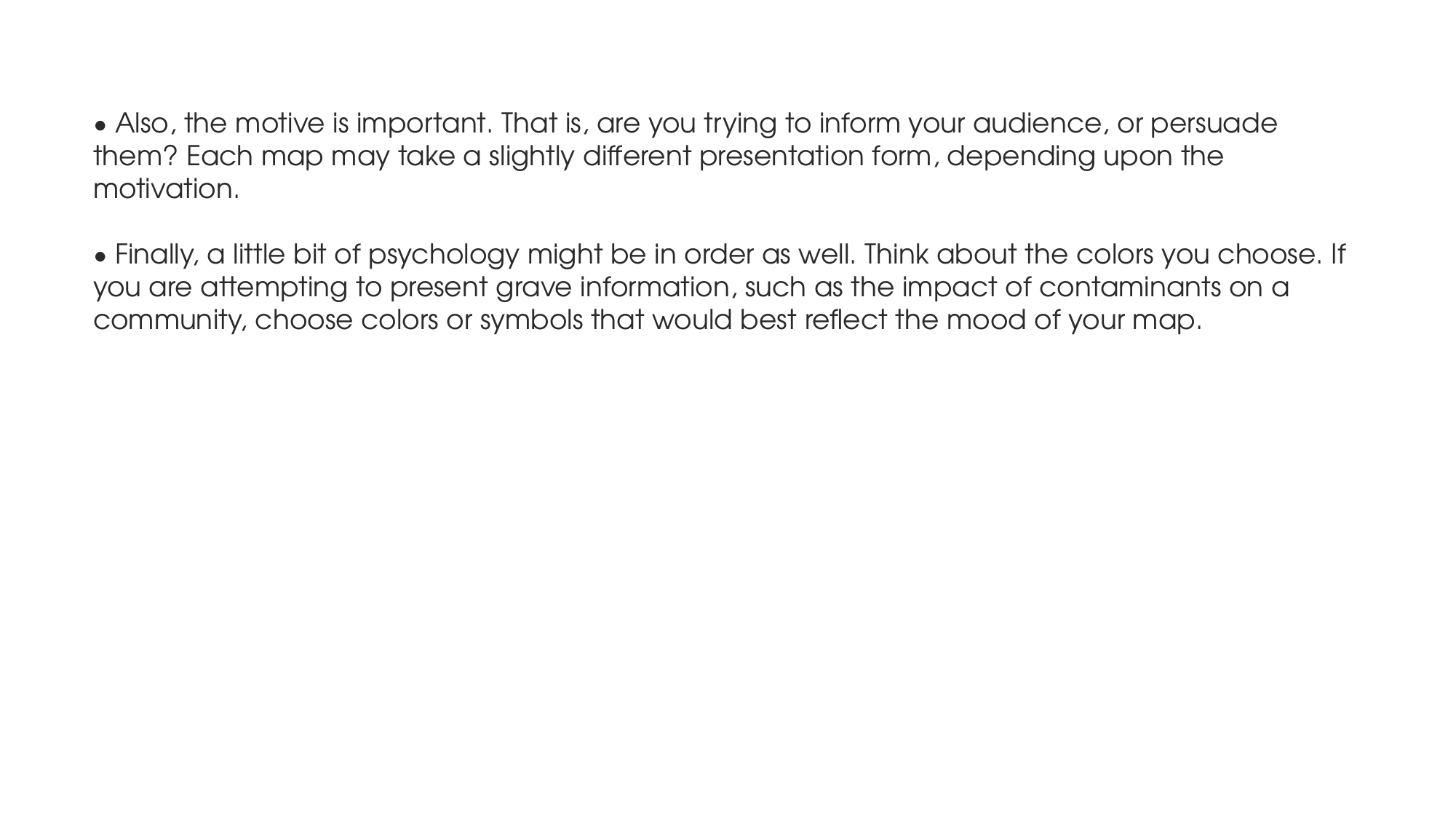

• Also, the motive is important. That is, are you trying to inform your audience, or persuade them? Each map may take a slightly different presentation form, depending upon the motivation.

• Finally, a little bit of psychology might be in order as well. Think about the colors you choose. If you are attempting to present grave information, such as the impact of contaminants on a community, choose colors or symbols that would best reflect the mood of your map.